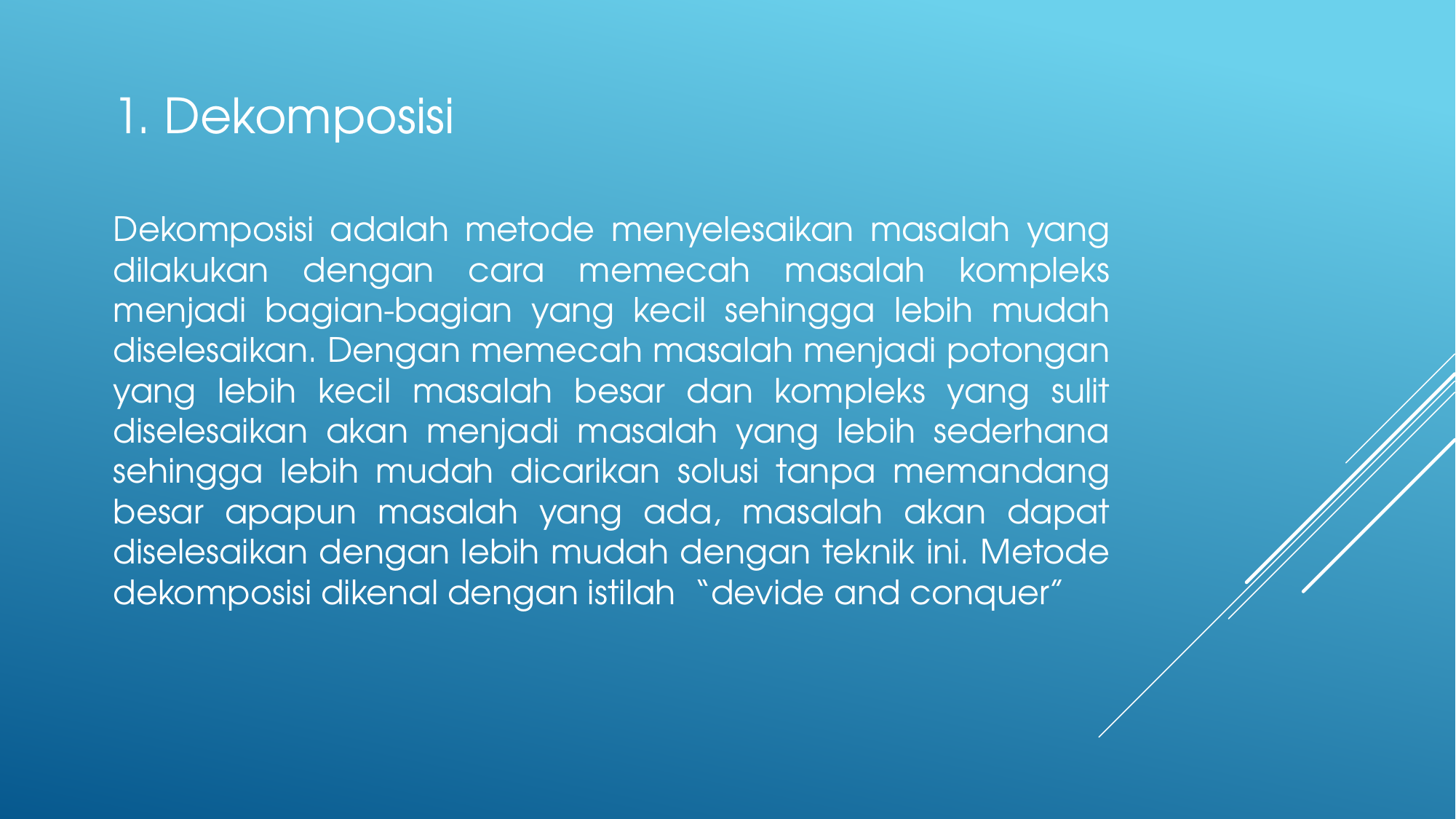

1. Dekomposisi
Dekomposisi adalah metode menyelesaikan masalah yang dilakukan dengan cara memecah masalah kompleks menjadi bagian-bagian yang kecil sehingga lebih mudah diselesaikan. Dengan memecah masalah menjadi potongan yang lebih kecil masalah besar dan kompleks yang sulit diselesaikan akan menjadi masalah yang lebih sederhana sehingga lebih mudah dicarikan solusi tanpa memandang besar apapun masalah yang ada, masalah akan dapat diselesaikan dengan lebih mudah dengan teknik ini. Metode dekomposisi dikenal dengan istilah  “devide and conquer”